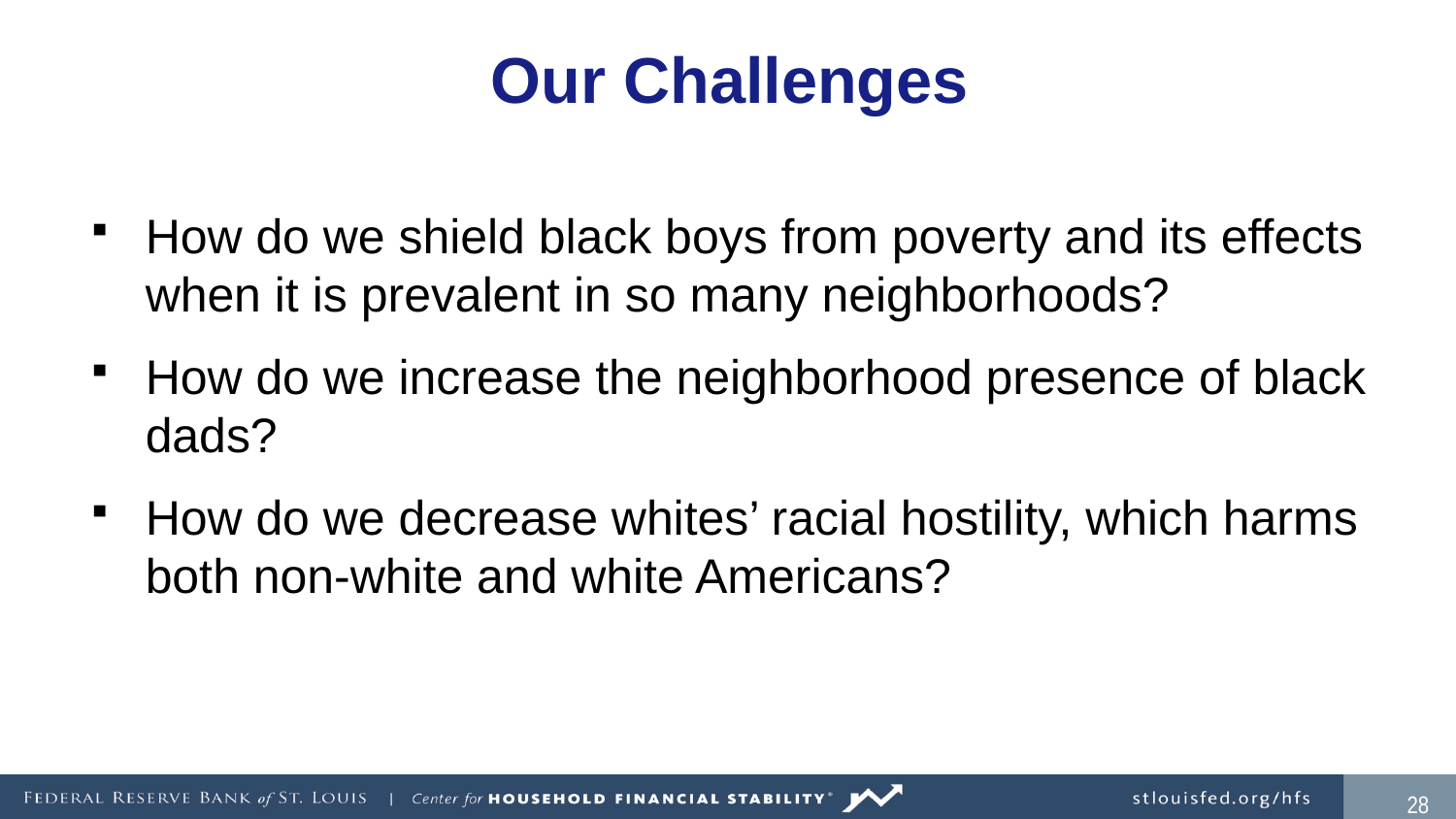

# Our Challenges
How do we shield black boys from poverty and its effects when it is prevalent in so many neighborhoods?
How do we increase the neighborhood presence of black dads?
How do we decrease whites’ racial hostility, which harms both non-white and white Americans?

28